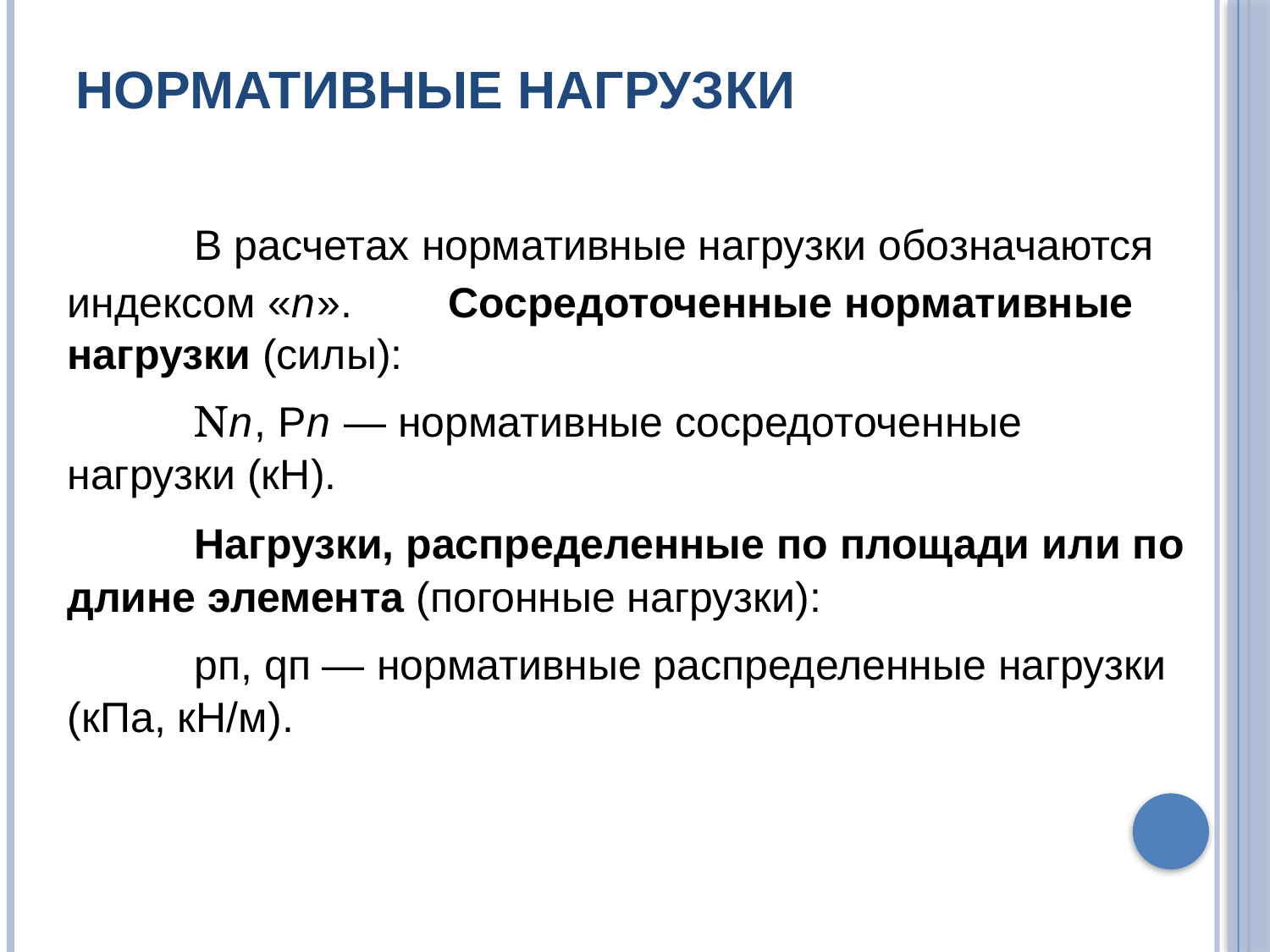

# Нормативные нагрузки
	В расчетах нормативные нагрузки обозначаются индексом «n». 	Сосредоточенные нормативные нагрузки (силы):
	Nn, Рn — нормативные сосредоточенные нагрузки (кН).
	Нагрузки, распределенные по площади или по длине элемента (погонные нагрузки):
	рп, qп — нормативные распределенные нагрузки (кПа, кН/м).